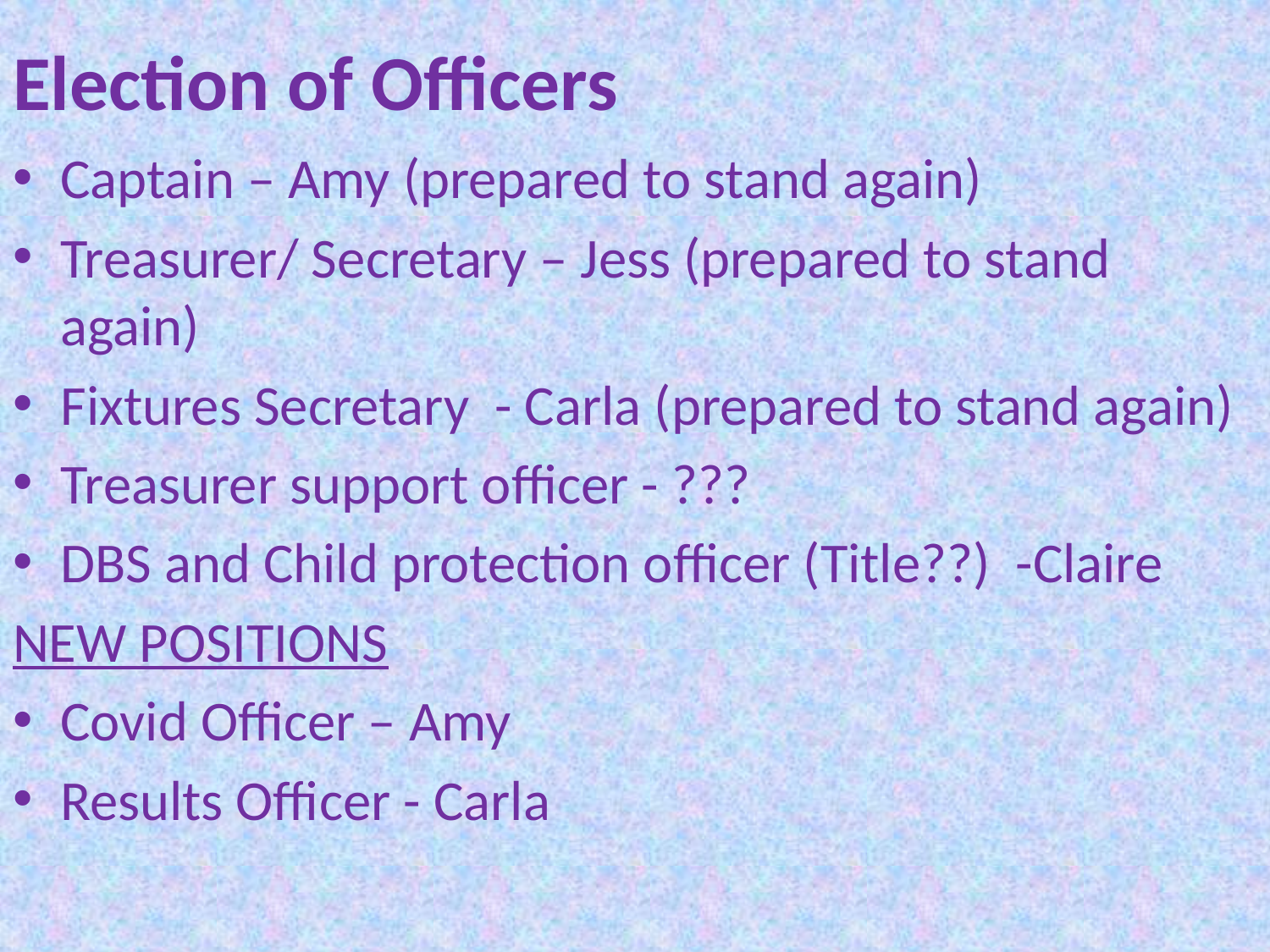

# Election of Officers
Captain – Amy (prepared to stand again)
Treasurer/ Secretary – Jess (prepared to stand again)
Fixtures Secretary  - Carla (prepared to stand again)
Treasurer support officer - ???
DBS and Child protection officer (Title??)  -Claire
NEW POSITIONS
Covid Officer – Amy
Results Officer - Carla